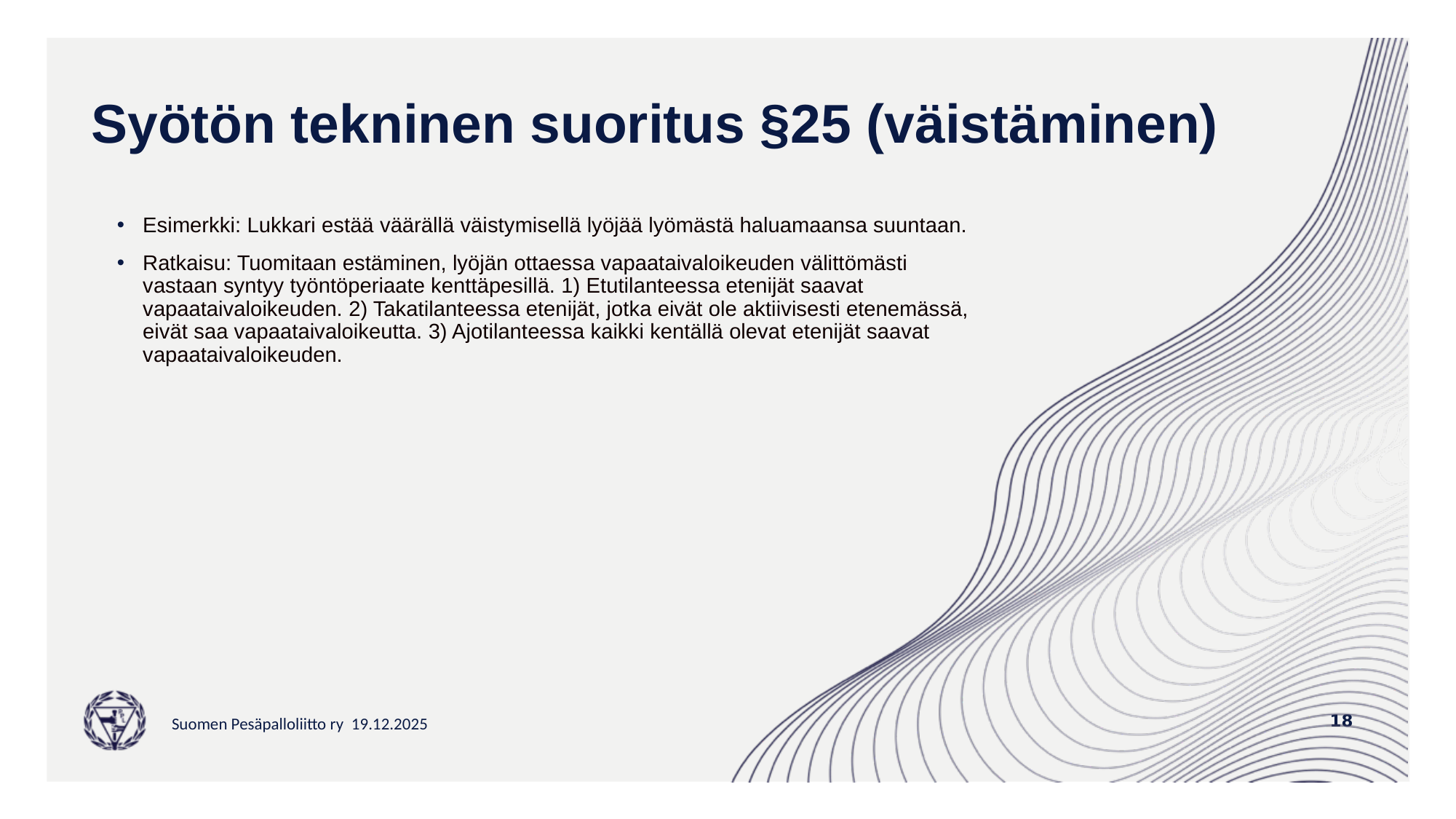

# Syötön tekninen suoritus §25 (väistäminen)
Esimerkki: Lukkari estää väärällä väistymisellä lyöjää lyömästä haluamaansa suuntaan.
Ratkaisu: Tuomitaan estäminen, lyöjän ottaessa vapaataivaloikeuden välittömästi vastaan syntyy työntöperiaate kenttäpesillä. 1) Etutilanteessa etenijät saavat vapaataivaloikeuden. 2) Takatilanteessa etenijät, jotka eivät ole aktiivisesti etenemässä, eivät saa vapaataivaloikeutta. 3) Ajotilanteessa kaikki kentällä olevat etenijät saavat vapaataivaloikeuden.

18